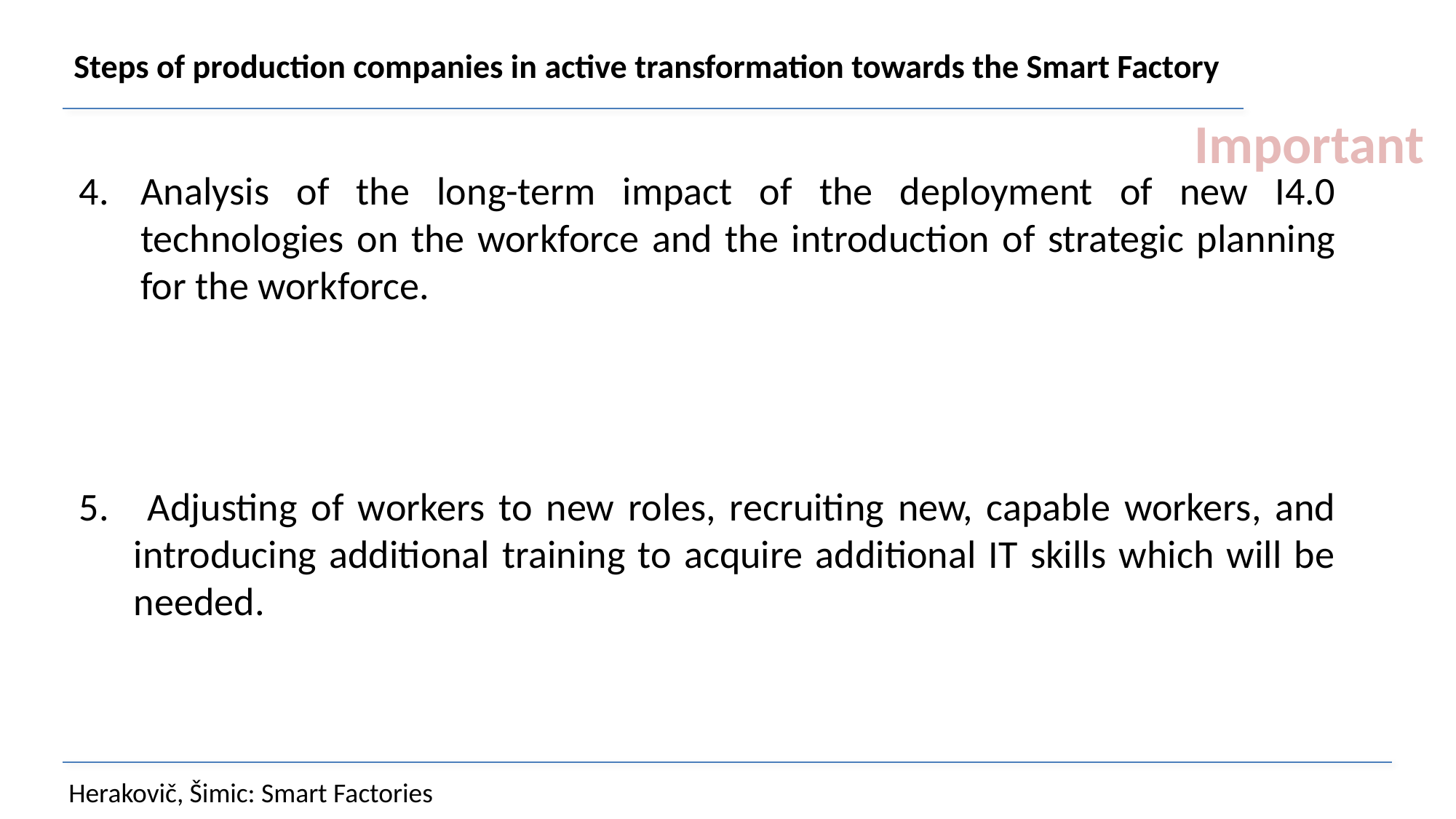

# Steps of production companies in active transformation towards the Smart Factory
Important
Analysis of the long-term impact of the deployment of new I4.0 technologies on the workforce and the introduction of strategic planning for the workforce.

 Adjusting of workers to new roles, recruiting new, capable workers, and introducing additional training to acquire additional IT skills which will be needed.